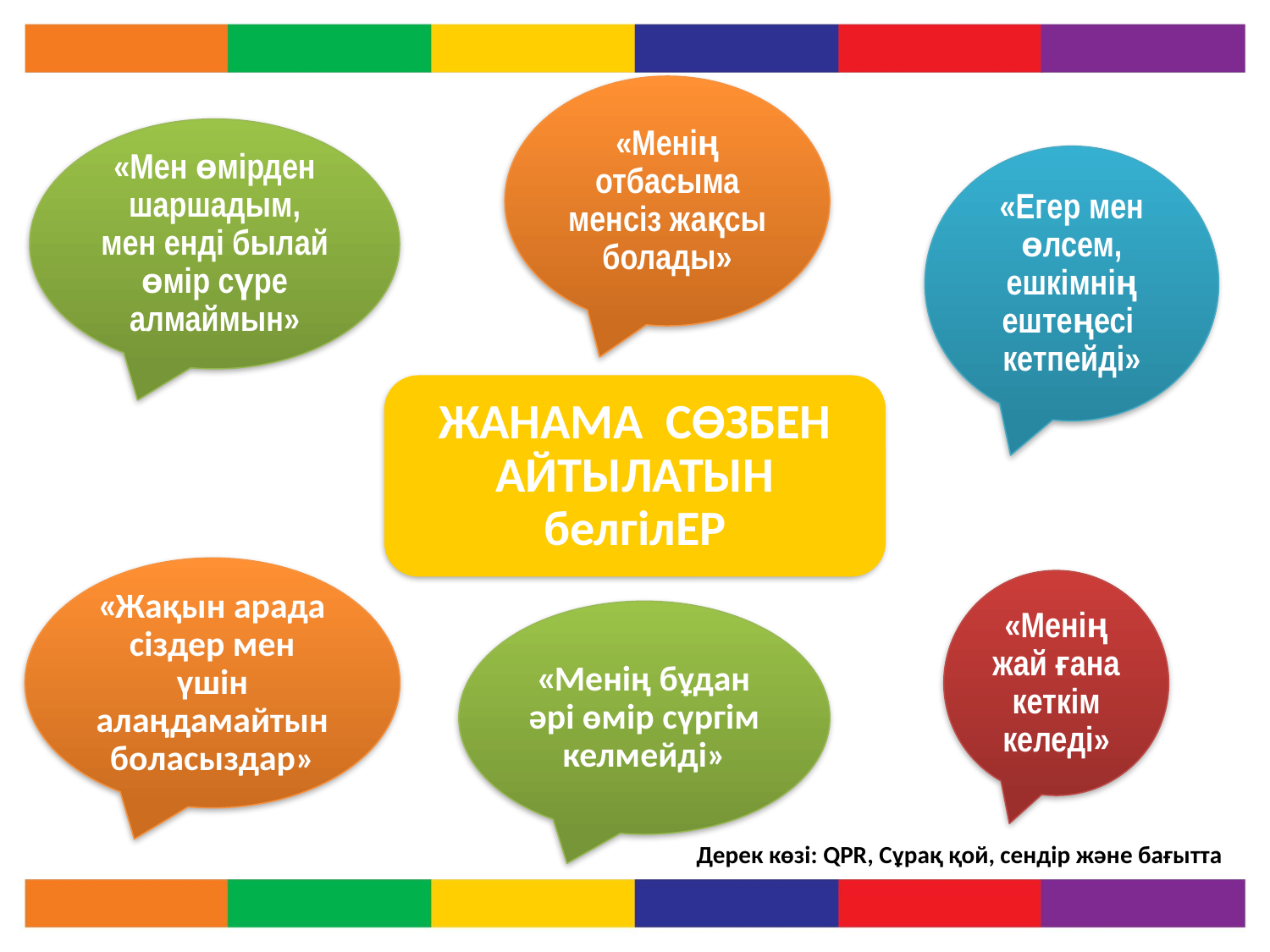

«Менің отбасыма менсіз жақсы болады»
«Мен өмірден шаршадым, мен енді былай өмір сүре алмаймын»
«Егер мен өлсем, ешкімнің ештеңесі  кетпейді»
ЖАНАМА  СӨЗБЕН АЙТЫЛАТЫН белгілЕР
«Жақын арада сіздер мен үшін алаңдамайтын боласыздар»
«Менің жай ғана кеткім келеді»
«Менің бұдан әрі өмір сүргім келмейді»
Дерек көзі: QPR, Сұрақ қой, сендір және бағытта